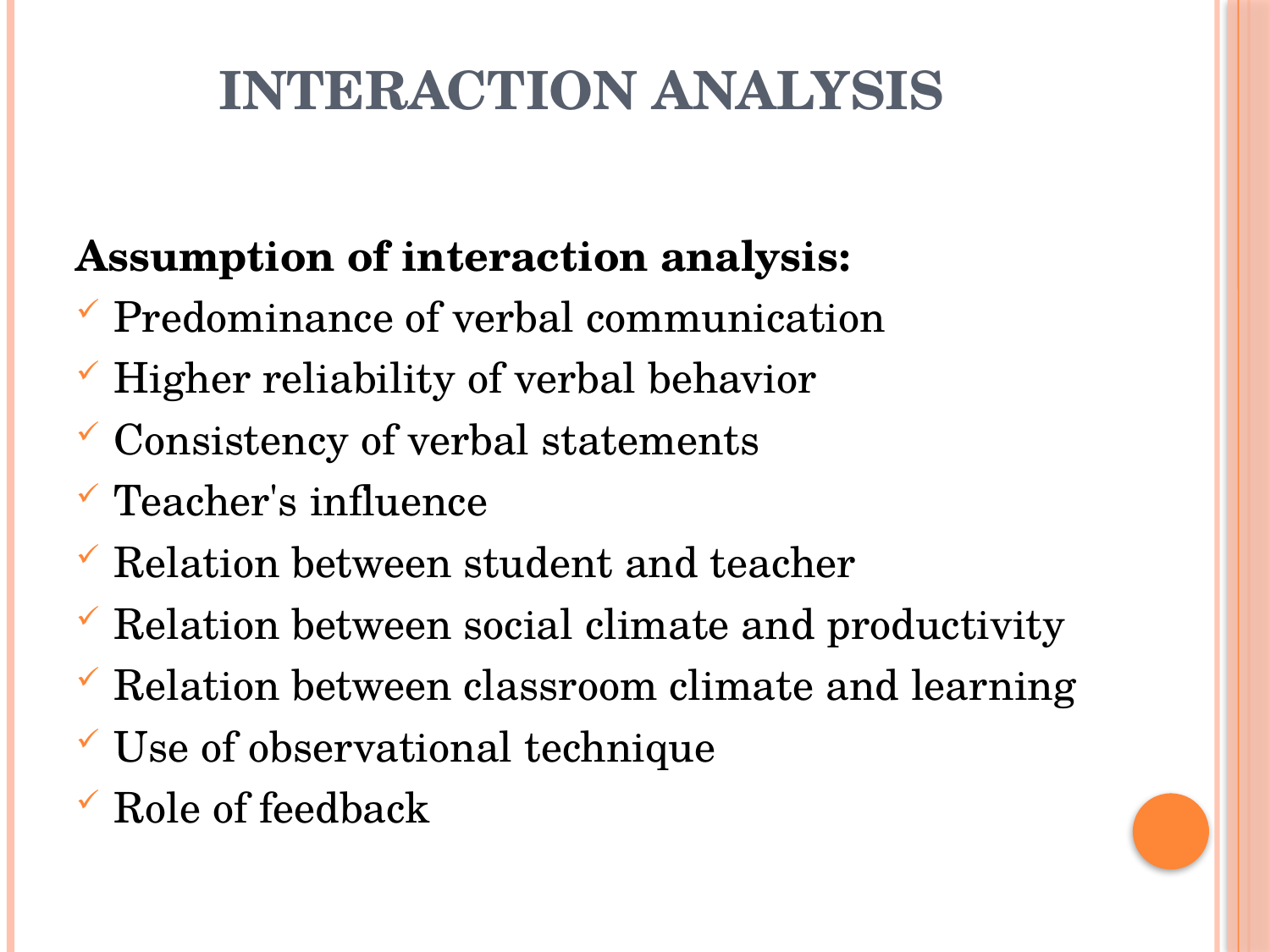

# Interaction analysis
Assumption of interaction analysis:
Predominance of verbal communication
Higher reliability of verbal behavior
Consistency of verbal statements
Teacher's influence
Relation between student and teacher
Relation between social climate and productivity
Relation between classroom climate and learning
Use of observational technique
Role of feedback